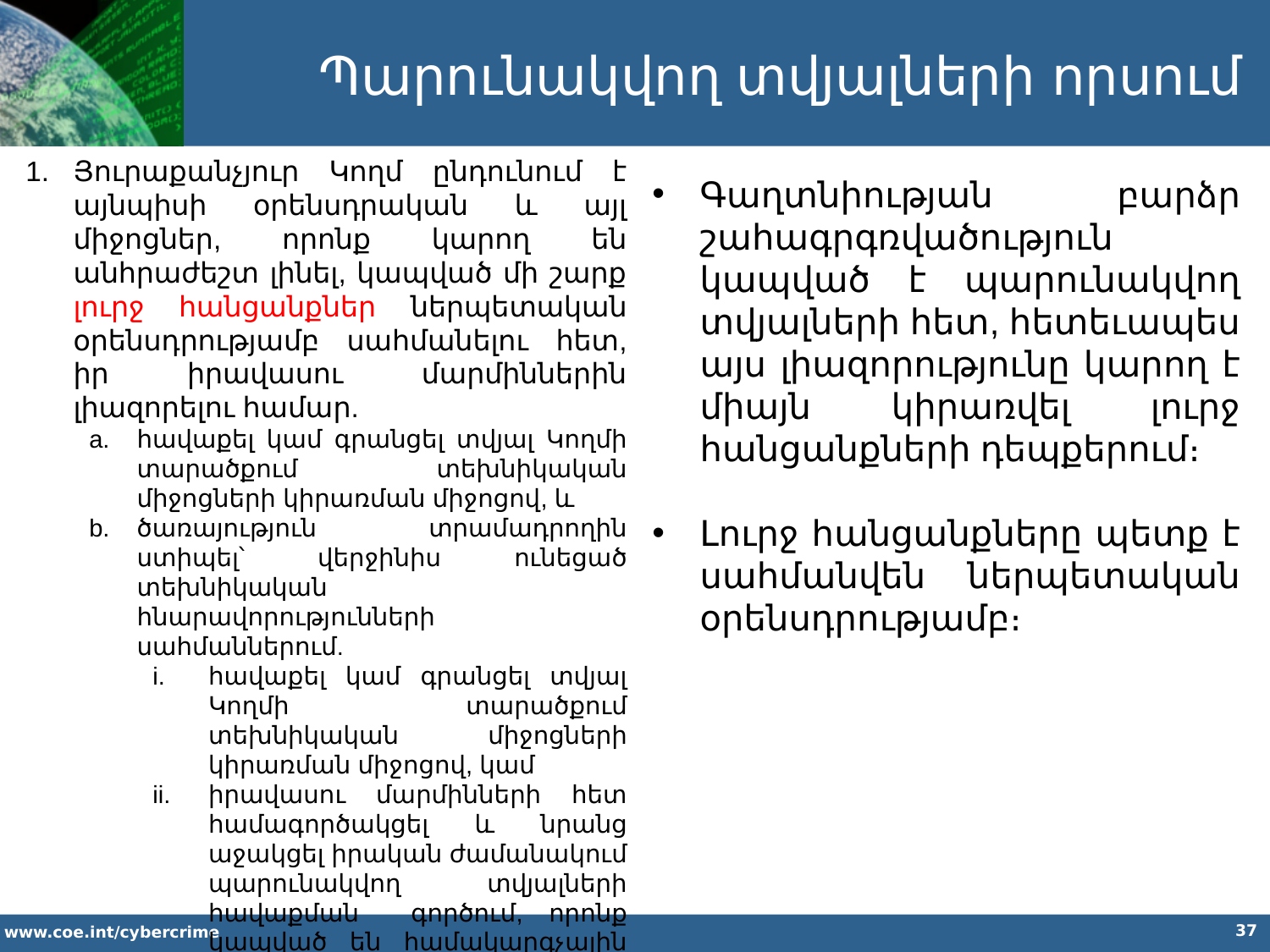

Պարունակվող տվյալների որսում
Յուրաքանչյուր Կողմ ընդունում է այնպիսի օրենսդրական և այլ միջոցներ, որոնք կարող են անհրաժեշտ լինել, կապված մի շարք լուրջ հանցանքներ ներպետական օրենսդրությամբ սահմանելու հետ, իր իրավասու մարմիններին լիազորելու համար.
հավաքել կամ գրանցել տվյալ Կողմի տարածքում տեխնիկական միջոցների կիրառման միջոցով, և
ծառայություն տրամադրողին ստիպել՝ վերջինիս ունեցած տեխնիկական հնարավորությունների  սահմաններում.
հավաքել կամ գրանցել տվյալ Կողմի տարածքում տեխնիկական միջոցների կիրառման միջոցով, կամ
իրավասու մարմինների հետ համագործակցել և նրանց աջակցել իրական ժամանակում պարունակվող տվյալների հավաքման  գործում, որոնք կապված են համակարգչային համակարգի միջոցով իր տարածքում փոխանցված  հստակեցված կապերին:
Գաղտնիության բարձր շահագրգռվածություն կապված է պարունակվող տվյալների հետ, հետեւապես այս լիազորությունը կարող է միայն կիրառվել լուրջ հանցանքների դեպքերում։

Լուրջ հանցանքները պետք է սահմանվեն ներպետական օրենսդրությամբ։